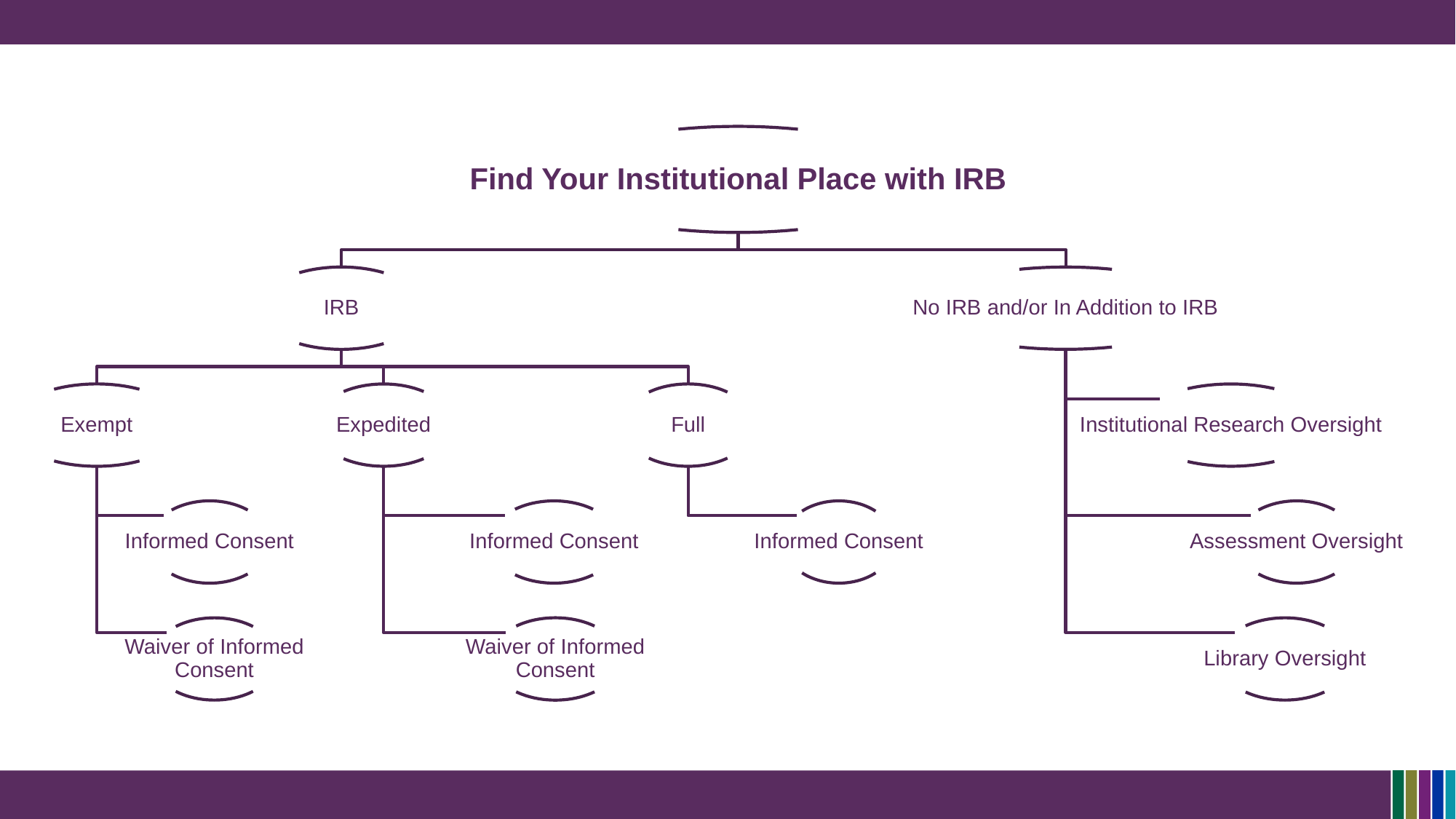

# IRB Flow Chart
Find Your Institutional Place with IRB
IRB
Exempt
Informed Consent
Waiver of Informed Consent
Expedited
Informed Consent
Waiver of Informed Consent
Full
Informed Consent
No IRB and/or In Addition to IRB
Institutional Research Oversight
Assessment Oversight
Library Oversight